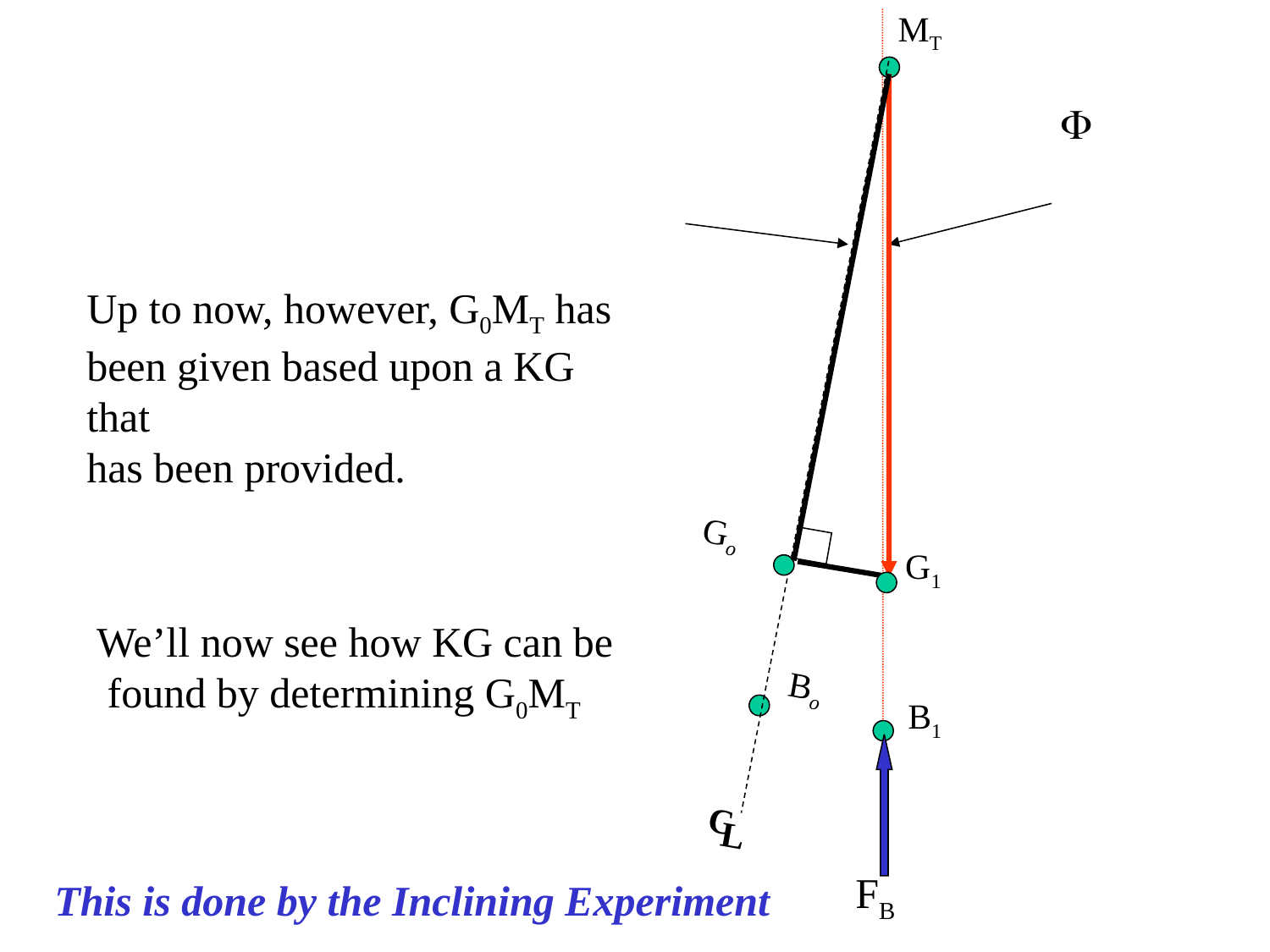

MT

Φ

Up to now, however, G0MT has
been given based upon a KG that
has been provided.
Go

G1

We’ll now see how KG can be
 found by determining G0MT
Bo
B1

C
L
FB
This is done by the Inclining Experiment